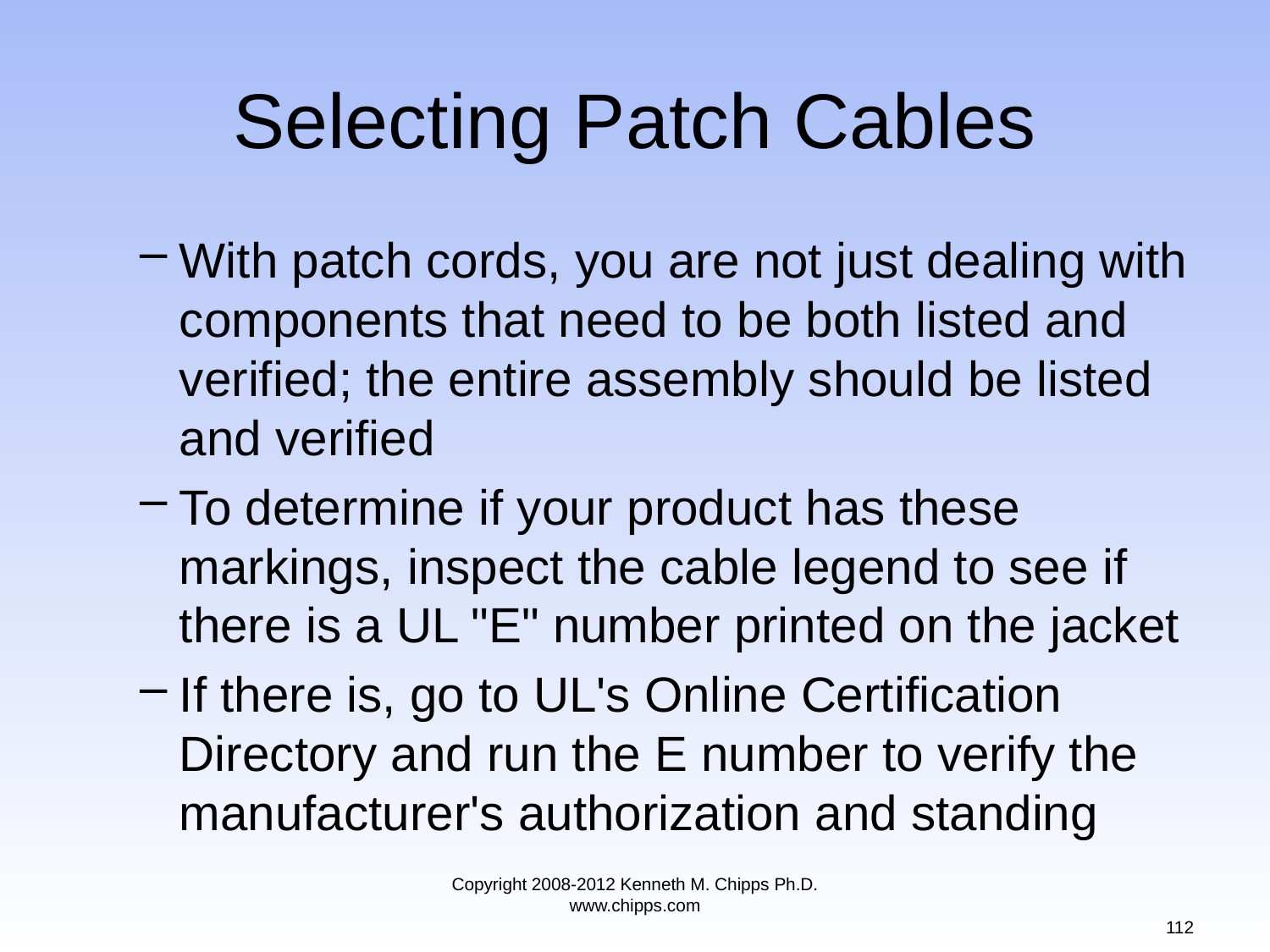

# Selecting Patch Cables
With patch cords, you are not just dealing with components that need to be both listed and verified; the entire assembly should be listed and verified
To determine if your product has these markings, inspect the cable legend to see if there is a UL "E" number printed on the jacket
If there is, go to UL's Online Certification Directory and run the E number to verify the manufacturer's authorization and standing
Copyright 2008-2012 Kenneth M. Chipps Ph.D. www.chipps.com

112